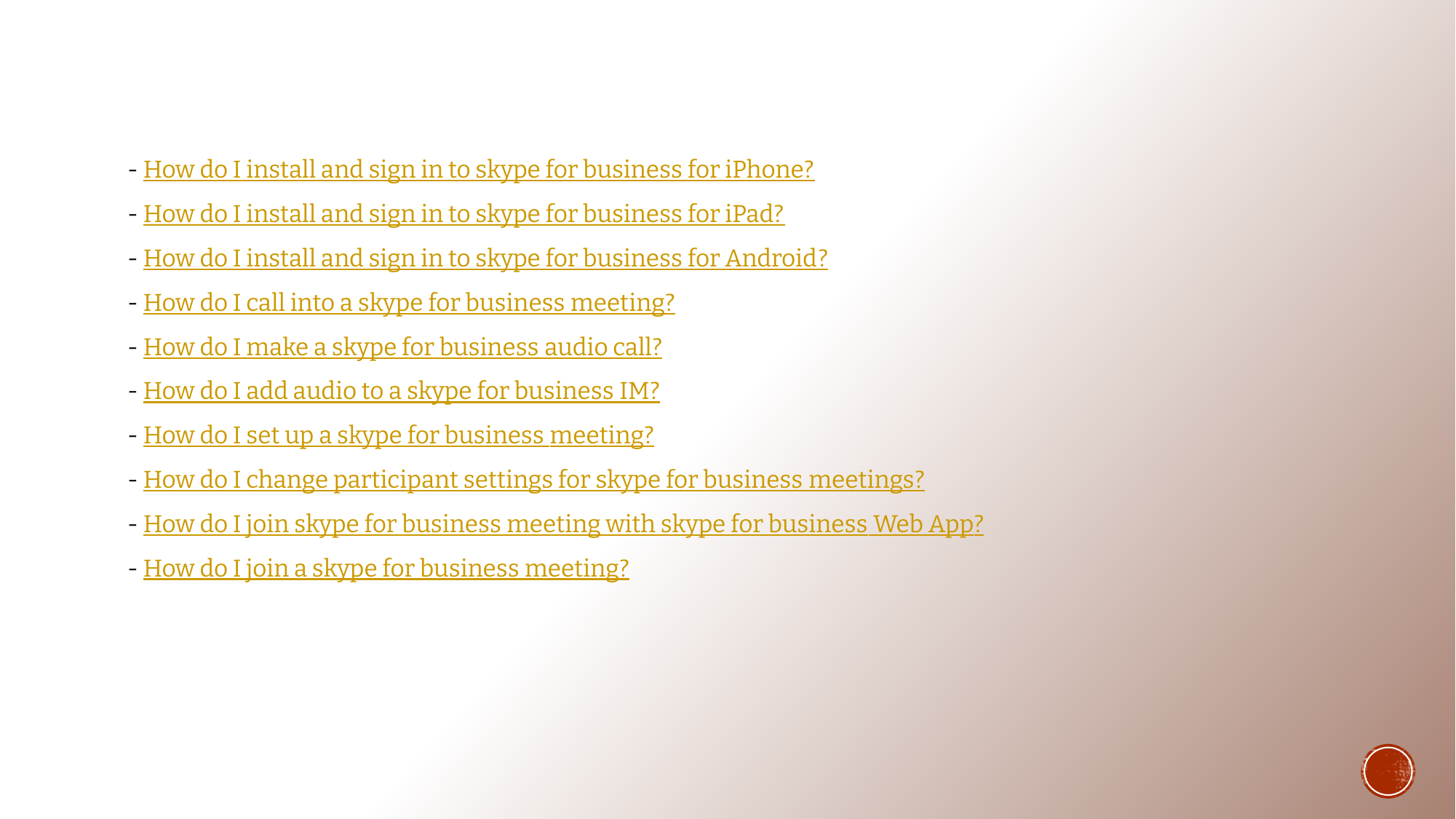

- How do I install and sign in to skype for business for iPhone?
       - How do I install and sign in to skype for business for iPad?
       - How do I install and sign in to skype for business for Android?
       - How do I call into a skype for business meeting?
       - How do I make a skype for business audio call?
       - How do I add audio to a skype for business IM?
       - How do I set up a skype for business meeting?
       - How do I change participant settings for skype for business meetings?
       - How do I join skype for business meeting with skype for business Web App?
       - How do I join a skype for business meeting?